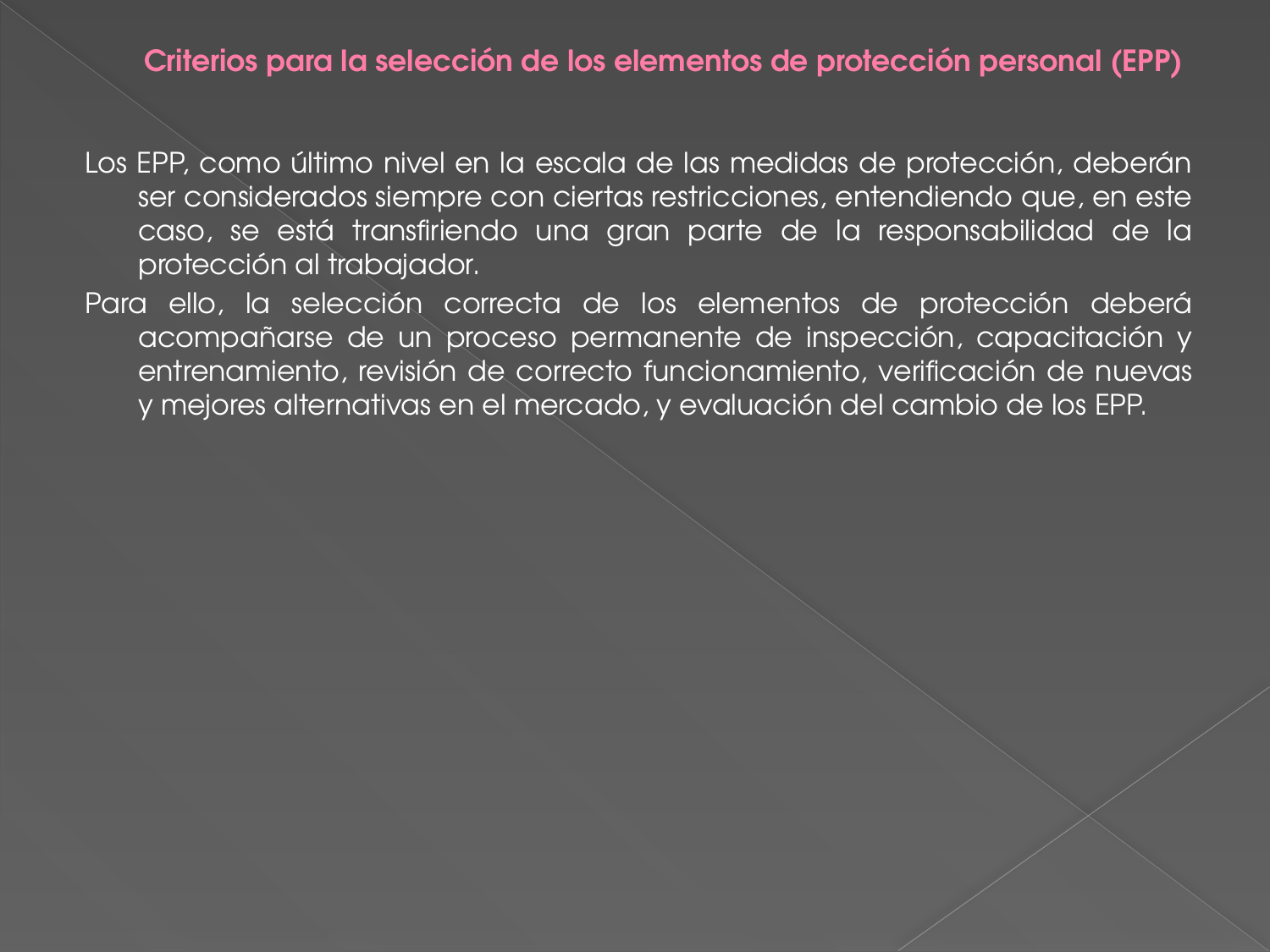

# Criterios para la selección de los elementos de protección personal (EPP)
Los EPP, como último nivel en la escala de las medidas de protección, deberán ser considerados siempre con ciertas restricciones, entendiendo que, en este caso, se está transfiriendo una gran parte de la responsabilidad de la protección al trabajador.
Para ello, la selección correcta de los elementos de protección deberá acompañarse de un proceso permanente de inspección, capacitación y entrenamiento, revisión de correcto funcionamiento, verificación de nuevas y mejores alternativas en el mercado, y evaluación del cambio de los EPP.